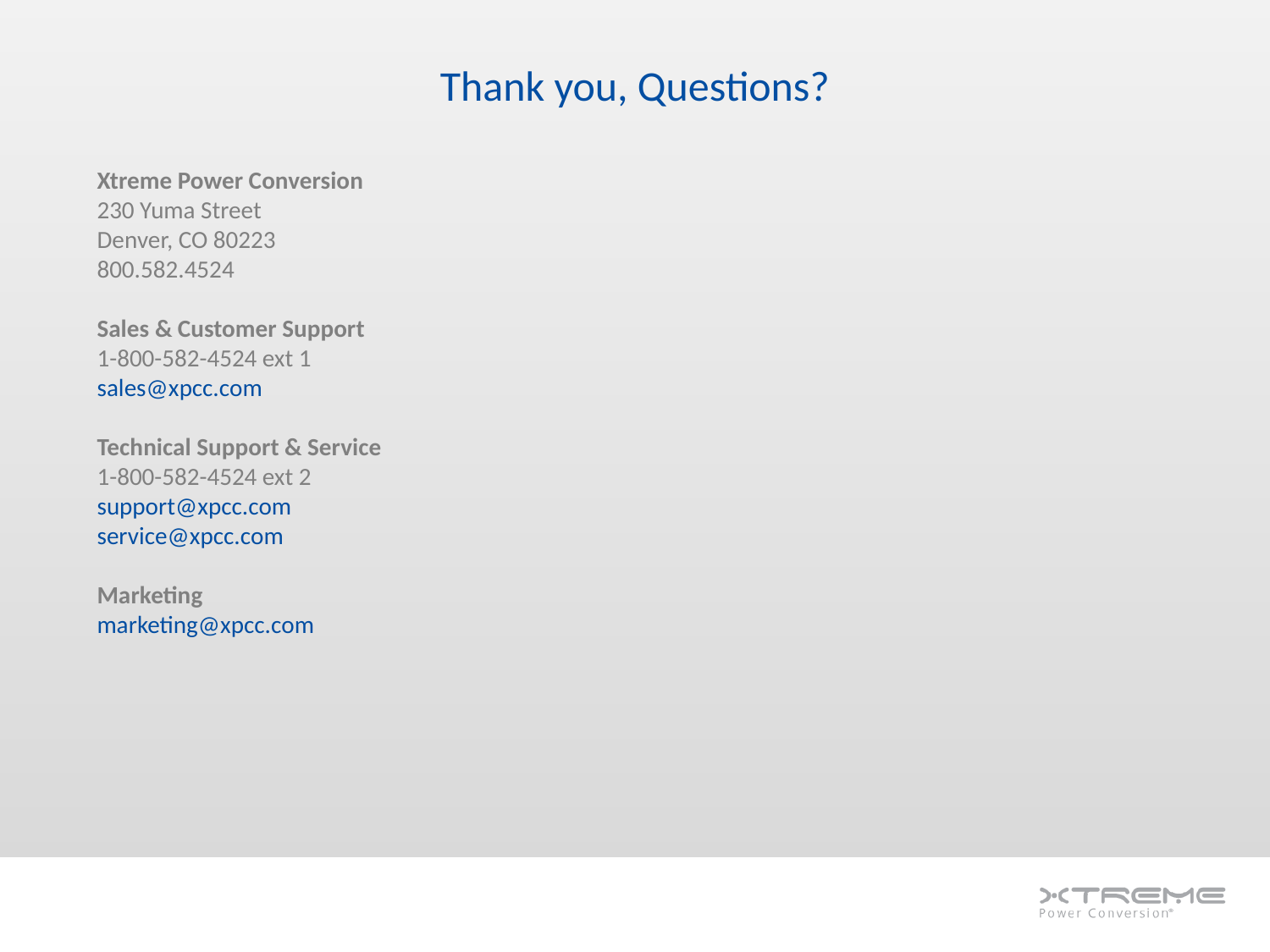

Thank you, Questions?
Xtreme Power Conversion
230 Yuma Street
Denver, CO 80223
800.582.4524

Sales & Customer Support
1-800-582-4524 ext 1
sales@xpcc.com

Technical Support & Service
1-800-582-4524 ext 2
support@xpcc.com
service@xpcc.com

Marketing
marketing@xpcc.com